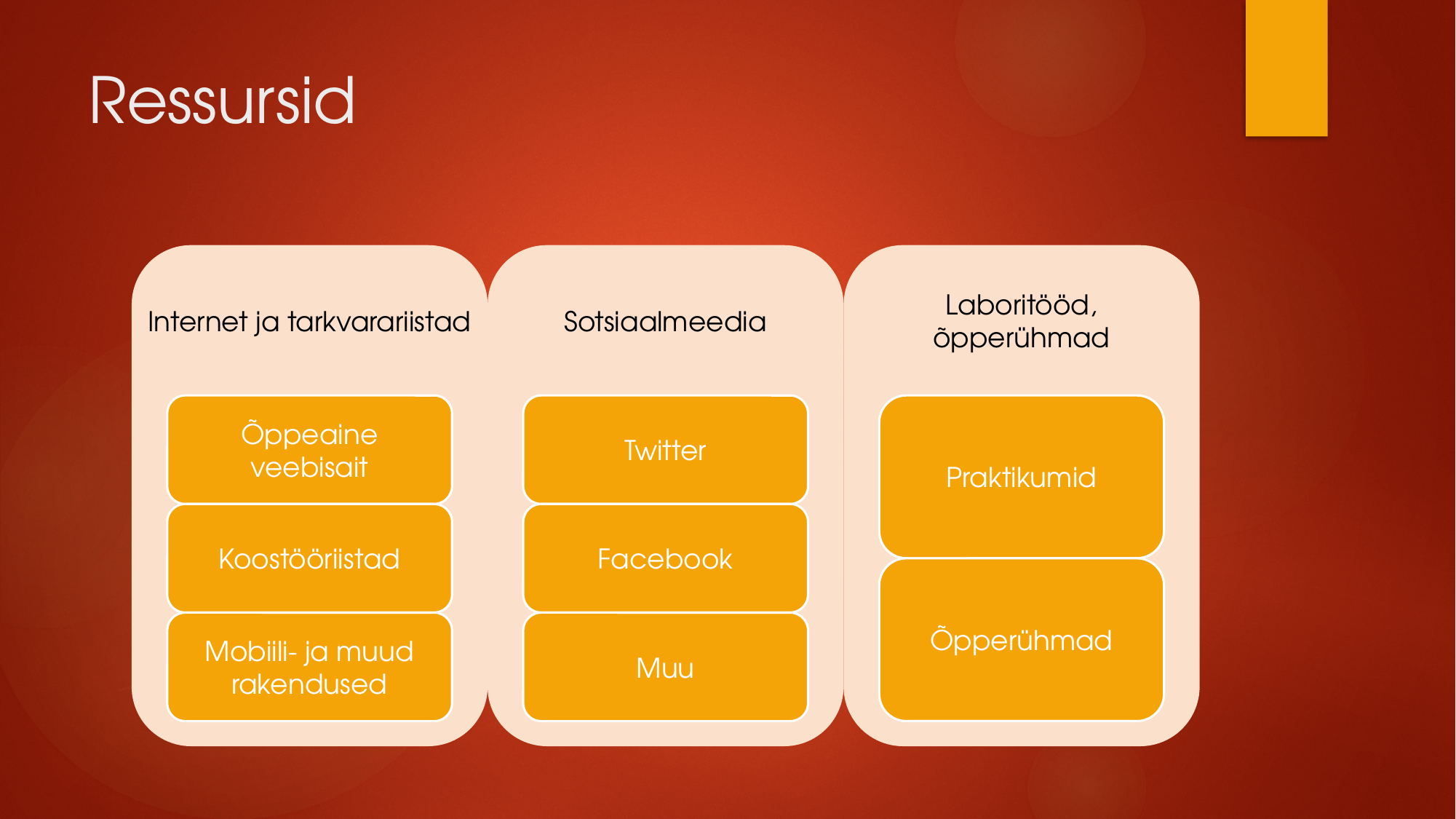

# Ressursid
Internet ja tarkvarariistad
Õppeaine veebisait
Mobiili- ja muud rakendused
Sotsiaalmeedia
Twitter
Facebook
Laboritööd, õpperühmad
Praktikumid
Õpperühmad
Muu
Koostööriistad